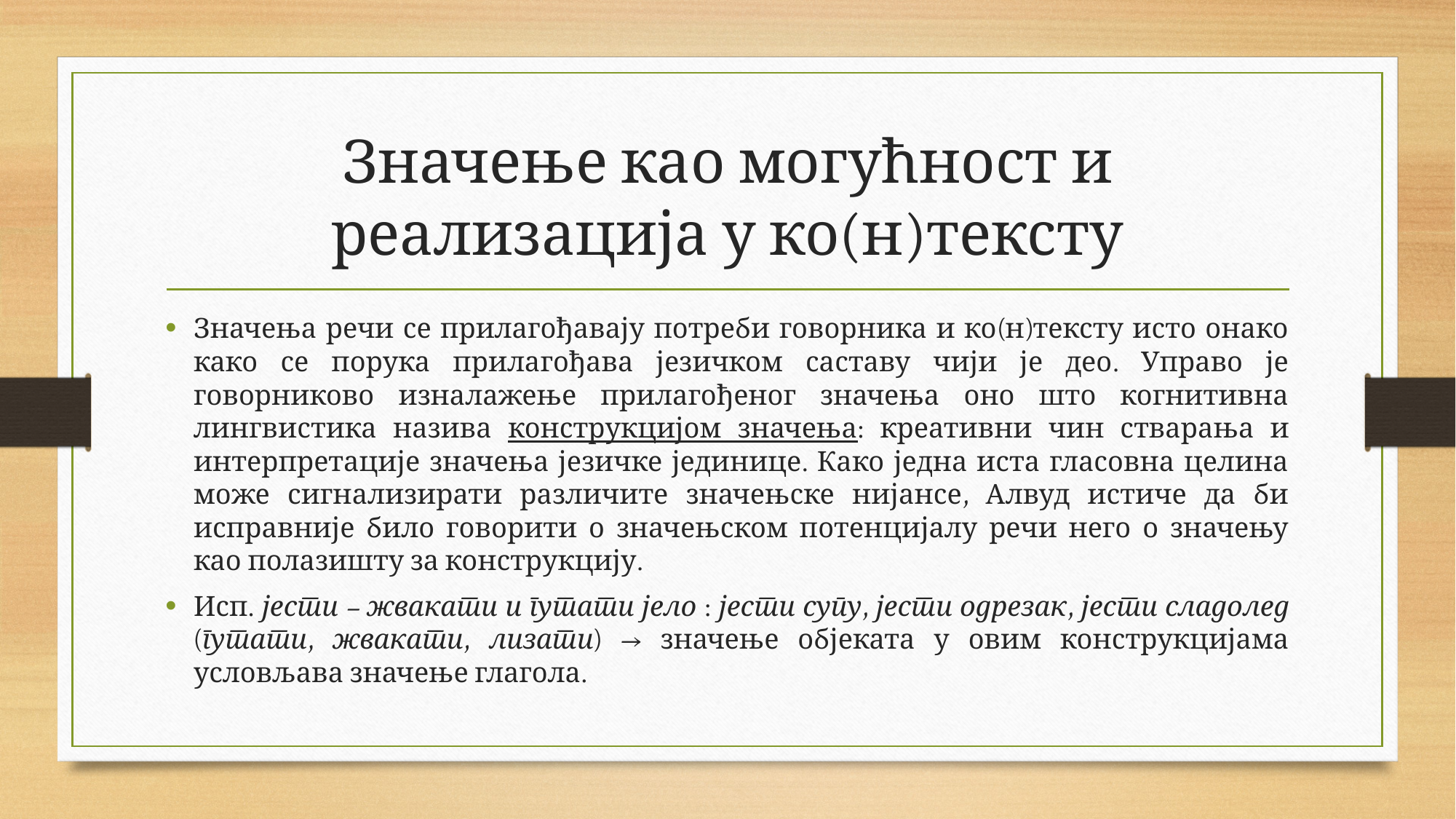

# Значење као могућност и реализација у ко(н)тексту
Значења речи се прилагођавају потреби говорника и ко(н)тексту исто онако како се порука прилагођава језичком саставу чији је део. Управо је говорниково изналажење прилагођеног значења оно што когнитивна лингвистика назива конструкцијом значења: креативни чин стварања и интерпретације значења језичке јединице. Како једна иста гласовна целина може сигнализирати различите значењске нијансе, Алвуд истиче да би исправније било говорити о значењском потенцијалу речи него о значењу као полазишту за конструкцију.
Исп. јести – жвакати и гутати јело : јести супу, јести одрезак, јести сладолед (гутати, жвакати, лизати) → значење објеката у овим конструкцијама условљава значење глагола.